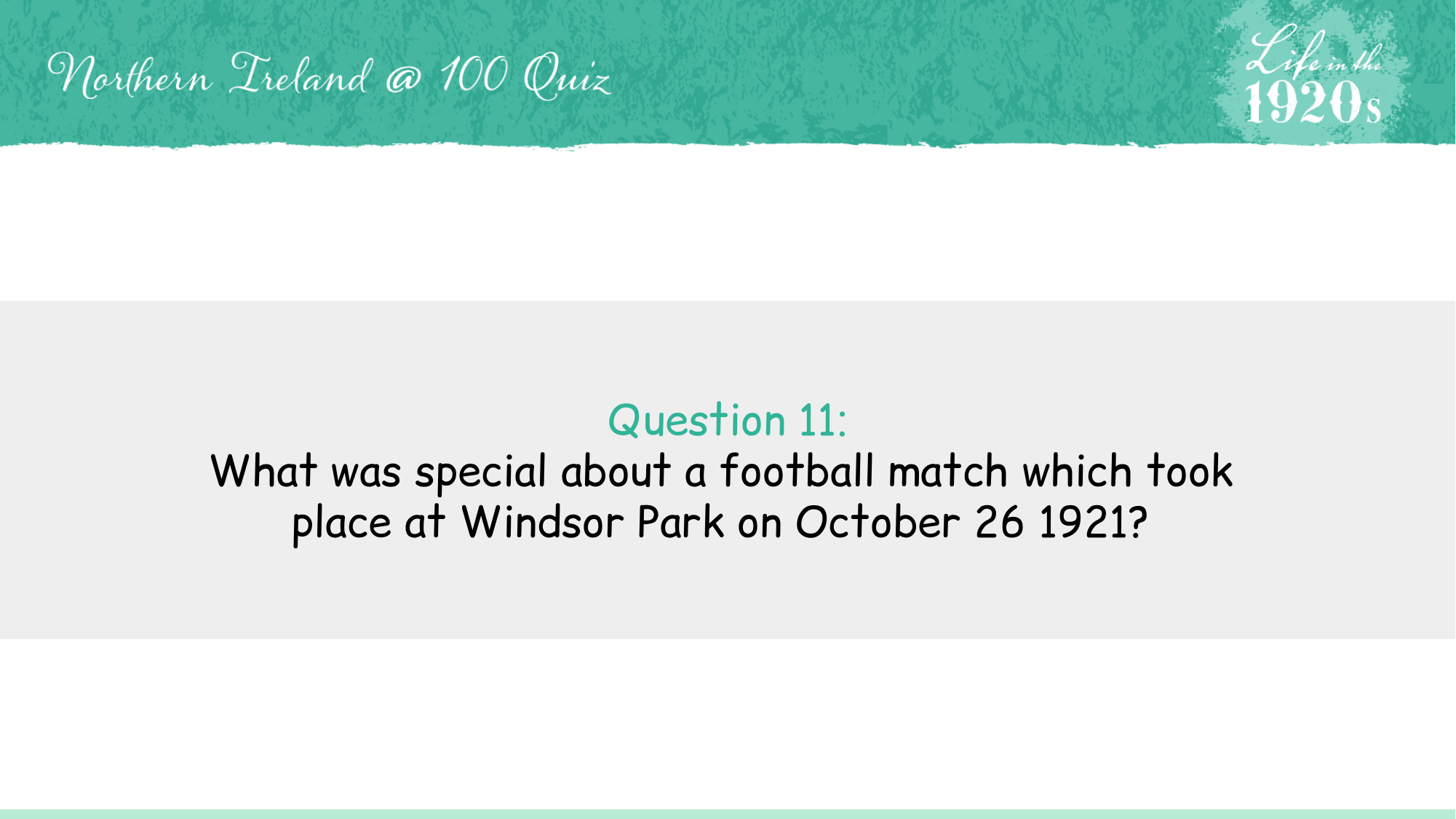

Question 11:
What was special about a football match which took
place at Windsor Park on October 26 1921?